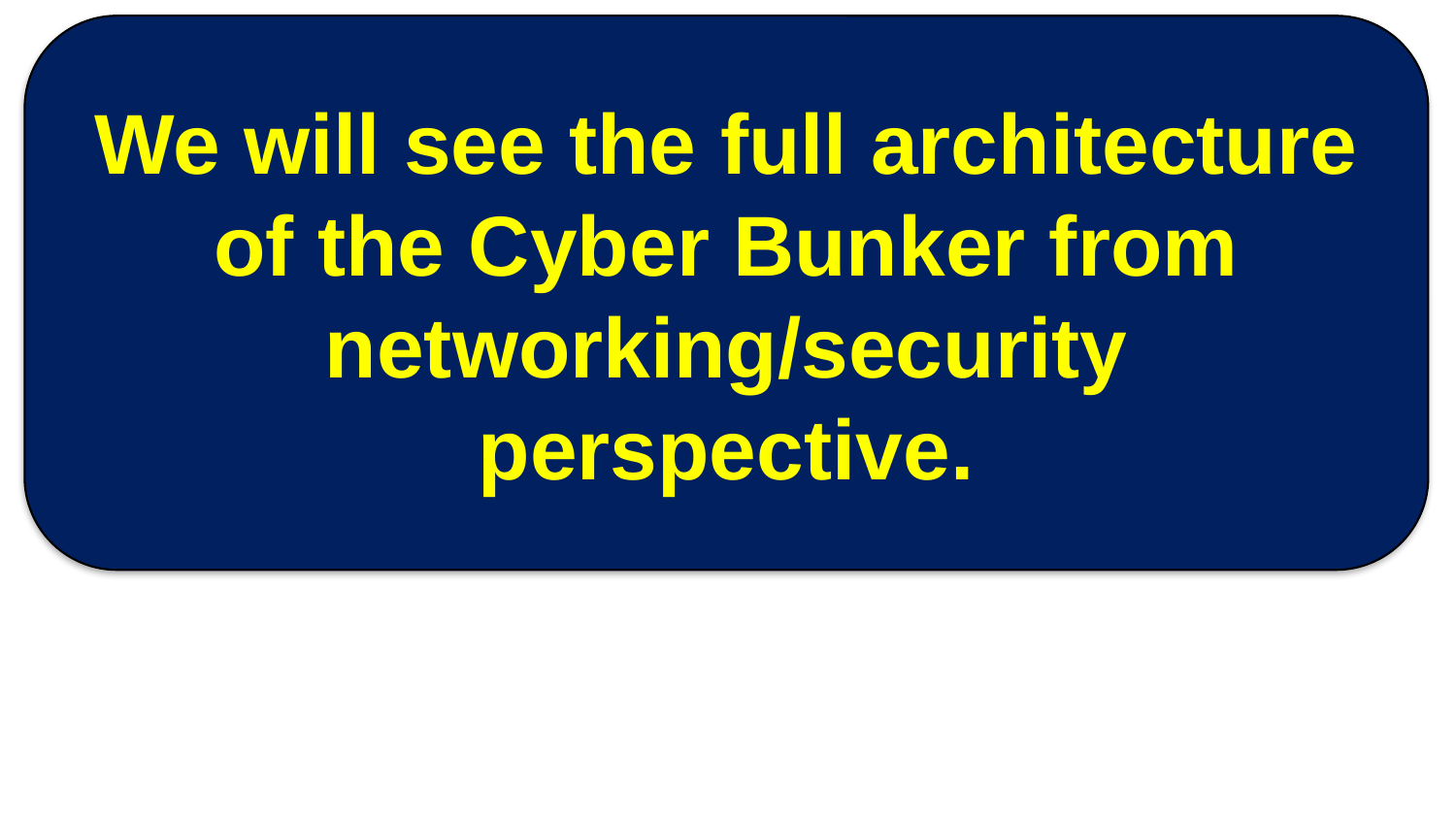

We will see the full architecture of the Cyber Bunker from networking/security perspective.